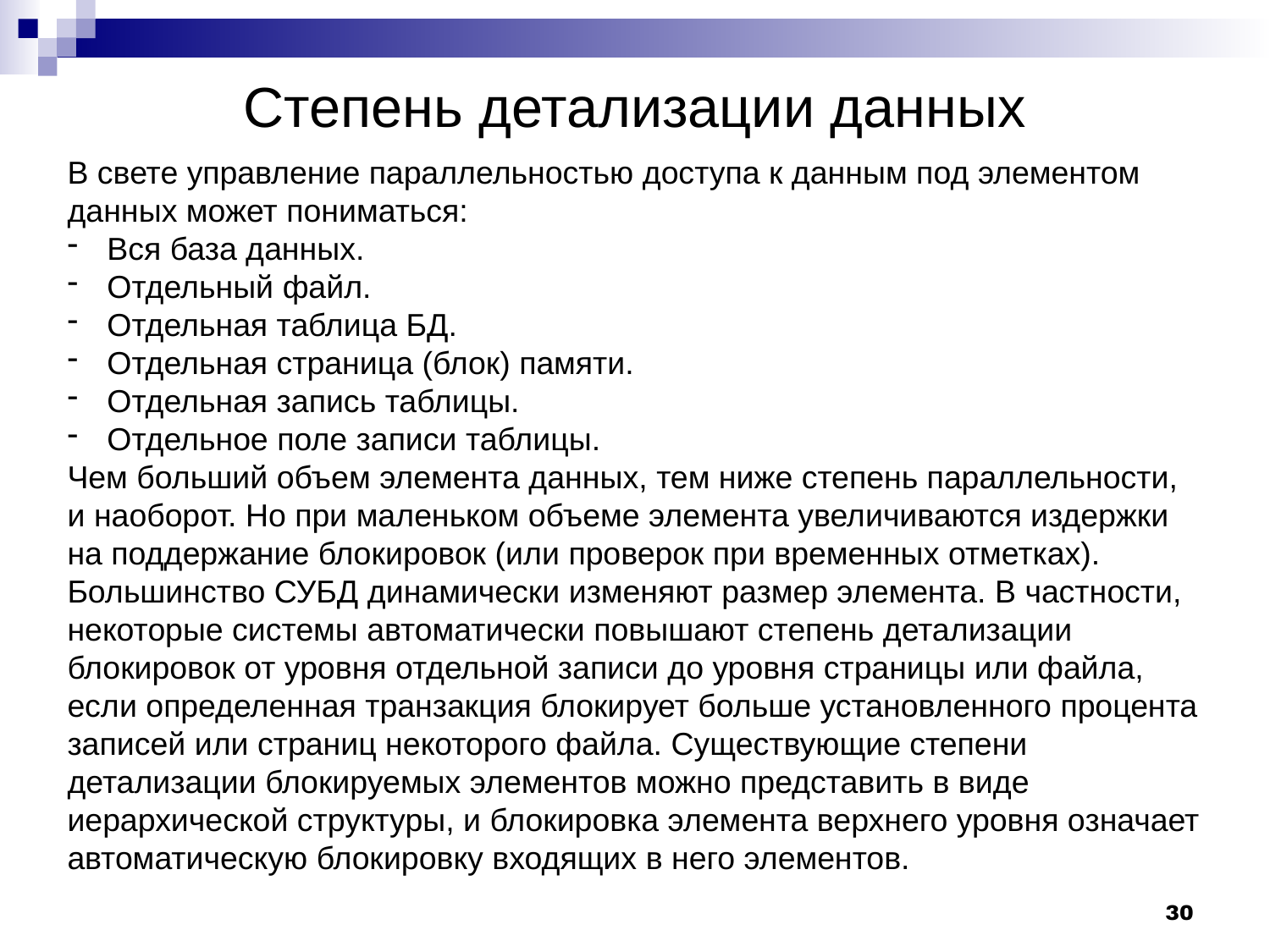

# Степень детализации данных
В свете управление параллельностью доступа к данным под элементом данных может пониматься:
Вся база данных.
Отдельный файл.
Отдельная таблица БД.
Отдельная страница (блок) памяти.
Отдельная запись таблицы.
Отдельное поле записи таблицы.
Чем больший объем элемента данных, тем ниже степень параллельности, и наоборот. Но при маленьком объеме элемента увеличиваются издержки на поддержание блокировок (или проверок при временных отметках). Большинство СУБД динамически изменяют размер элемента. В частности, некоторые системы автоматически повышают степень детализации блокировок от уровня отдельной записи до уровня страницы или файла, если определенная транзакция блокирует больше установленного процента записей или страниц некоторого файла. Существующие степени детализации блокируемых элементов можно представить в виде иерархической структуры, и блокировка элемента верхнего уровня означает автоматическую блокировку входящих в него элементов.
30